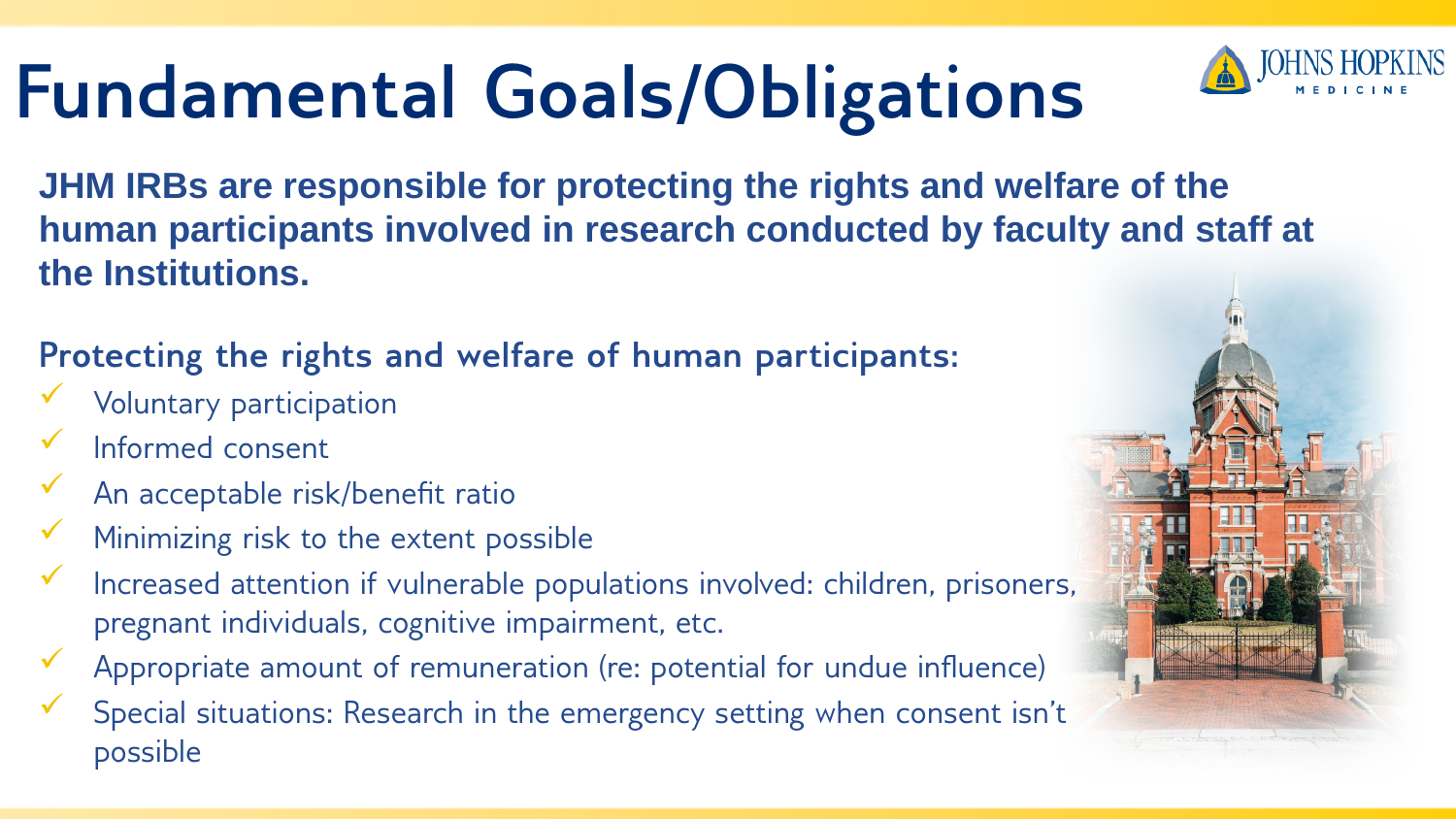

# Fundamental Goals/Obligations

JHM IRBs are responsible for protecting the rights and welfare of the human participants involved in research conducted by faculty and staff at the Institutions.

Protecting the rights and welfare of human participants:
Voluntary participation
Informed consent
An acceptable risk/benefit ratio
Minimizing risk to the extent possible
Increased attention if vulnerable populations involved: children, prisoners, pregnant individuals, cognitive impairment, etc.
Appropriate amount of remuneration (re: potential for undue influence)
Special situations: Research in the emergency setting when consent isn’t possible